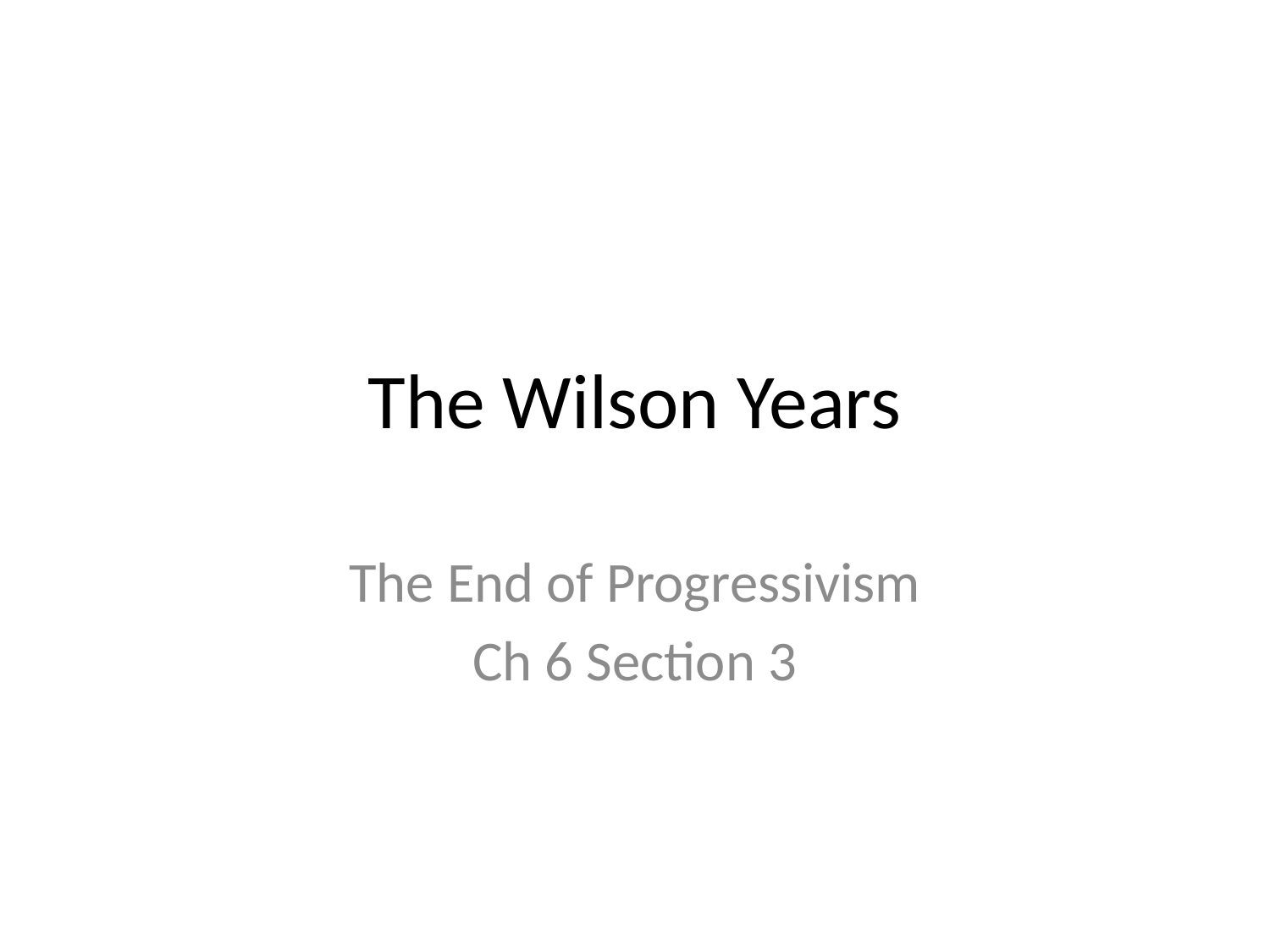

# The Wilson Years
The End of Progressivism
Ch 6 Section 3